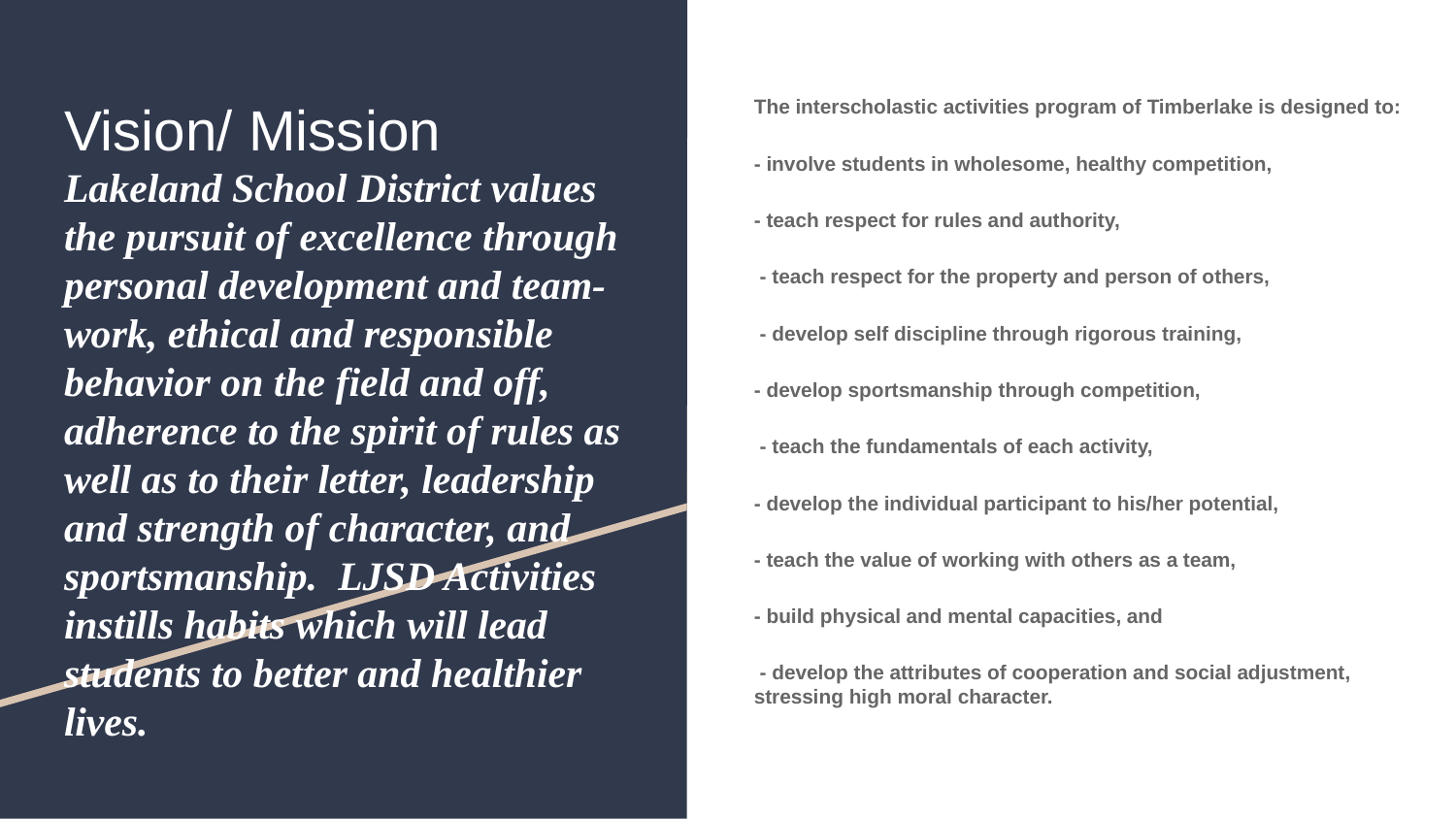

# Vision/ Mission
Lakeland School District values the pursuit of excellence through personal development and team-
work, ethical and responsible behavior on the field and off, adherence to the spirit of rules as well as to their letter, leadership and strength of character, and sportsmanship.  LJSD Activities instills habits which will lead students to better and healthier lives.

The interscholastic activities program of Timberlake is designed to:
- involve students in wholesome, healthy competition,
- teach respect for rules and authority,
 - teach respect for the property and person of others,
 - develop self discipline through rigorous training,
- develop sportsmanship through competition,
 - teach the fundamentals of each activity,
- develop the individual participant to his/her potential,
- teach the value of working with others as a team,
- build physical and mental capacities, and
 - develop the attributes of cooperation and social adjustment, stressing high moral character.